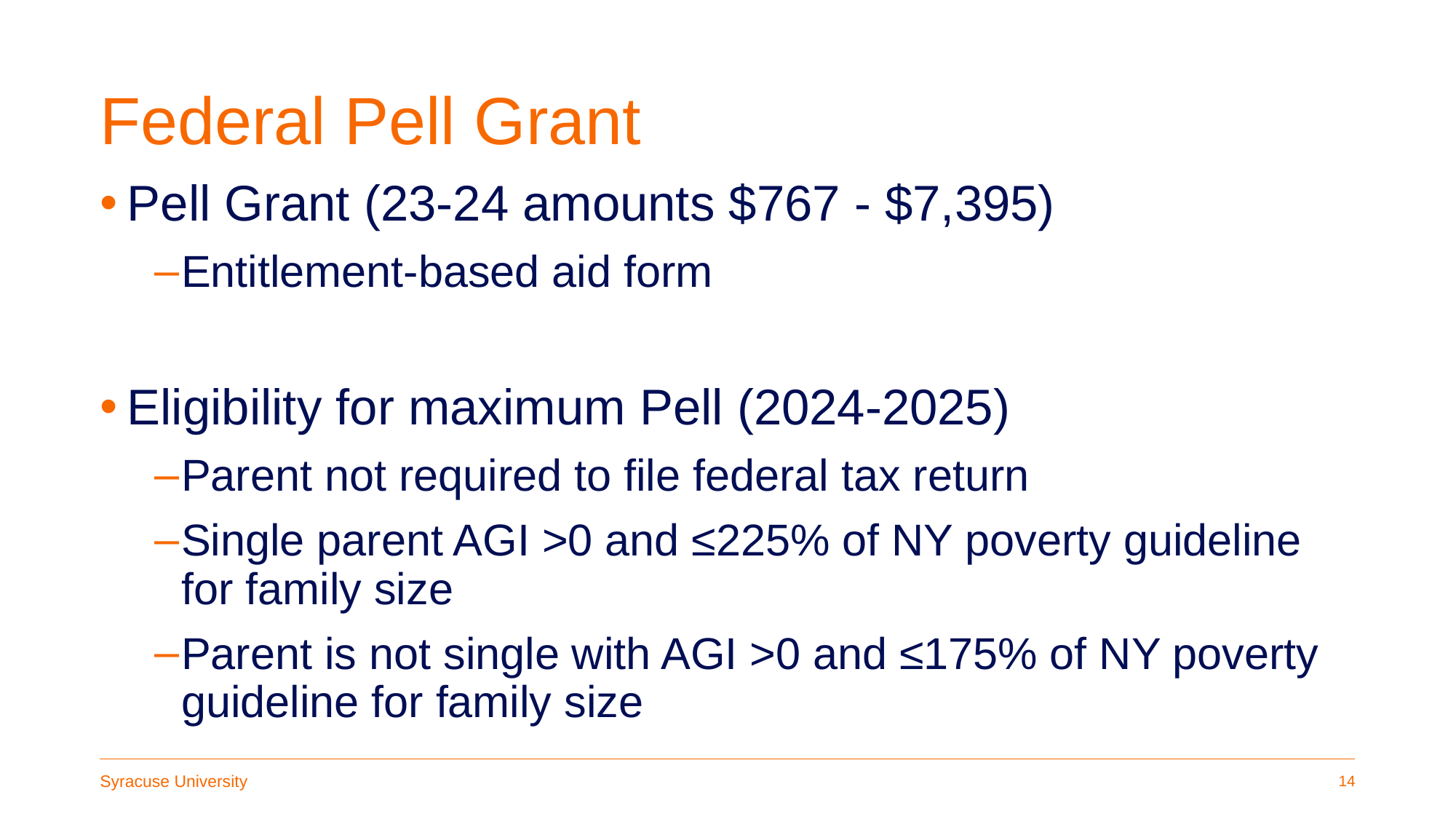

# Federal Pell Grant
Pell Grant (23-24 amounts $767 - $7,395)
Entitlement-based aid form

Eligibility for maximum Pell (2024-2025)
Parent not required to file federal tax return
Single parent AGI >0 and ≤225% of NY poverty guideline for family size
Parent is not single with AGI >0 and ≤175% of NY poverty guideline for family size